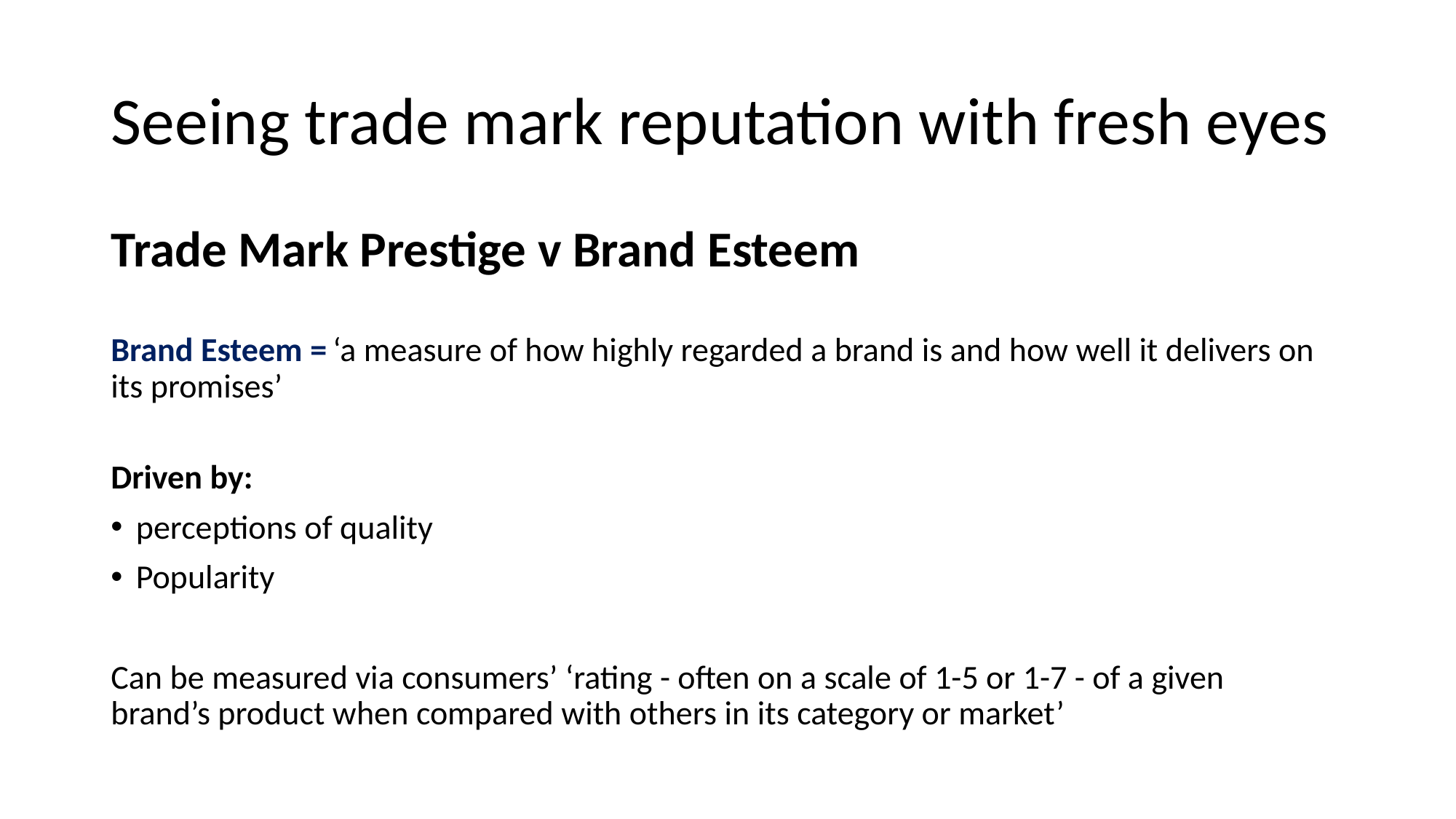

# Seeing trade mark reputation with fresh eyes
Trade Mark Prestige v Brand Esteem

Brand Esteem = ‘a measure of how highly regarded a brand is and how well it delivers on its promises’

Driven by:
perceptions of quality
Popularity

Can be measured via consumers’ ‘rating - often on a scale of 1-5 or 1-7 - of a given brand’s product when compared with others in its category or market’